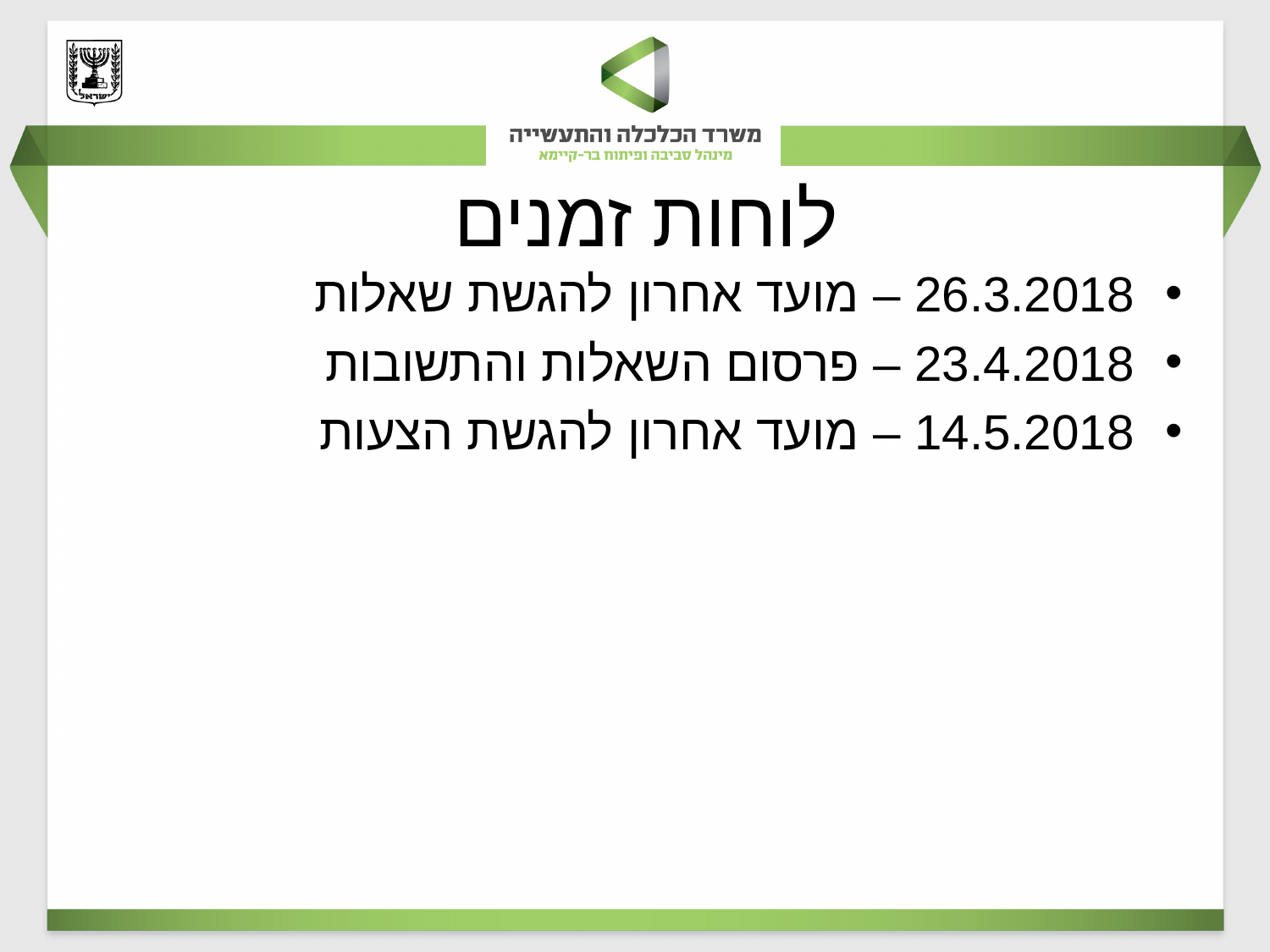

לוחות זמנים
26.3.2018 – מועד אחרון להגשת שאלות
23.4.2018 – פרסום השאלות והתשובות
14.5.2018 – מועד אחרון להגשת הצעות